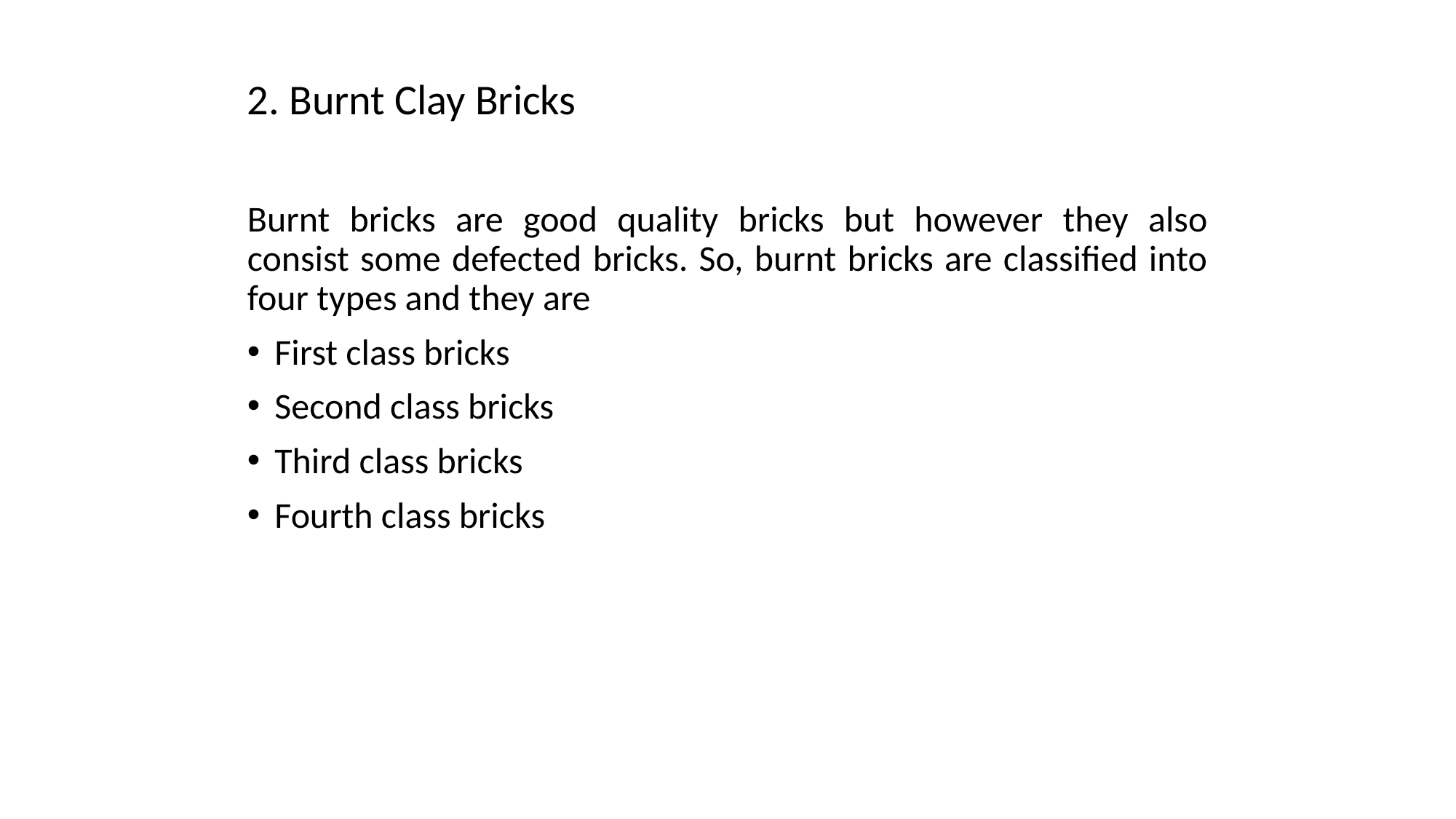

2. Burnt Clay Bricks

Burnt bricks are good quality bricks but however they also consist some defected bricks. So, burnt bricks are classified into four types and they are
First class bricks
Second class bricks
Third class bricks
Fourth class bricks